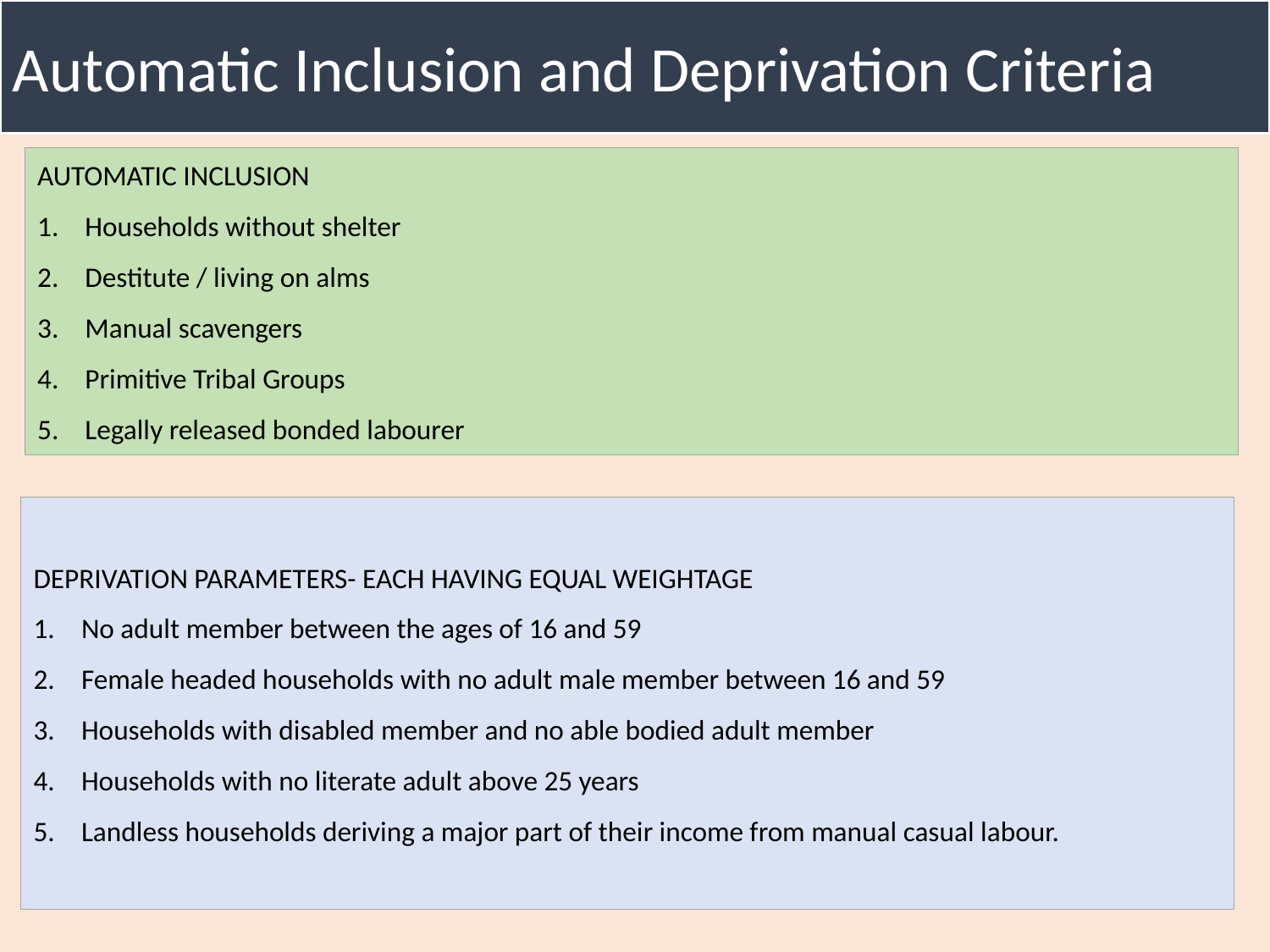

Automatic Inclusion and Deprivation Criteria

AUTOMATIC INCLUSION
Households without shelter
Destitute / living on alms
Manual scavengers
Primitive Tribal Groups
Legally released bonded labourer

DEPRIVATION PARAMETERS- EACH HAVING EQUAL WEIGHTAGE
No adult member between the ages of 16 and 59
Female headed households with no adult male member between 16 and 59
Households with disabled member and no able bodied adult member
Households with no literate adult above 25 years
Landless households deriving a major part of their income from manual casual labour.